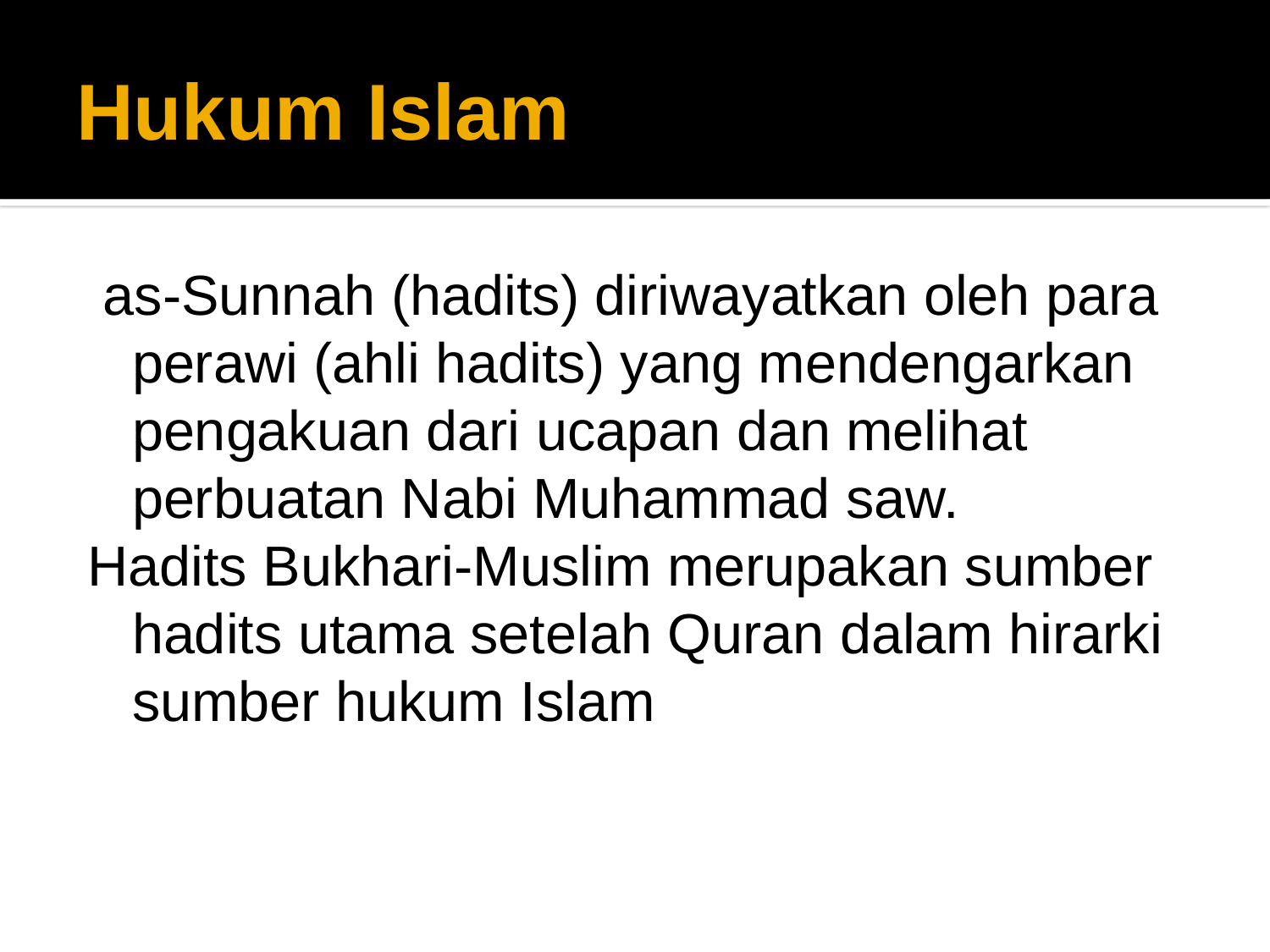

# Hukum Islam
 as-Sunnah (hadits) diriwayatkan oleh para perawi (ahli hadits) yang mendengarkan pengakuan dari ucapan dan melihat perbuatan Nabi Muhammad saw.
Hadits Bukhari-Muslim merupakan sumber hadits utama setelah Quran dalam hirarki sumber hukum Islam